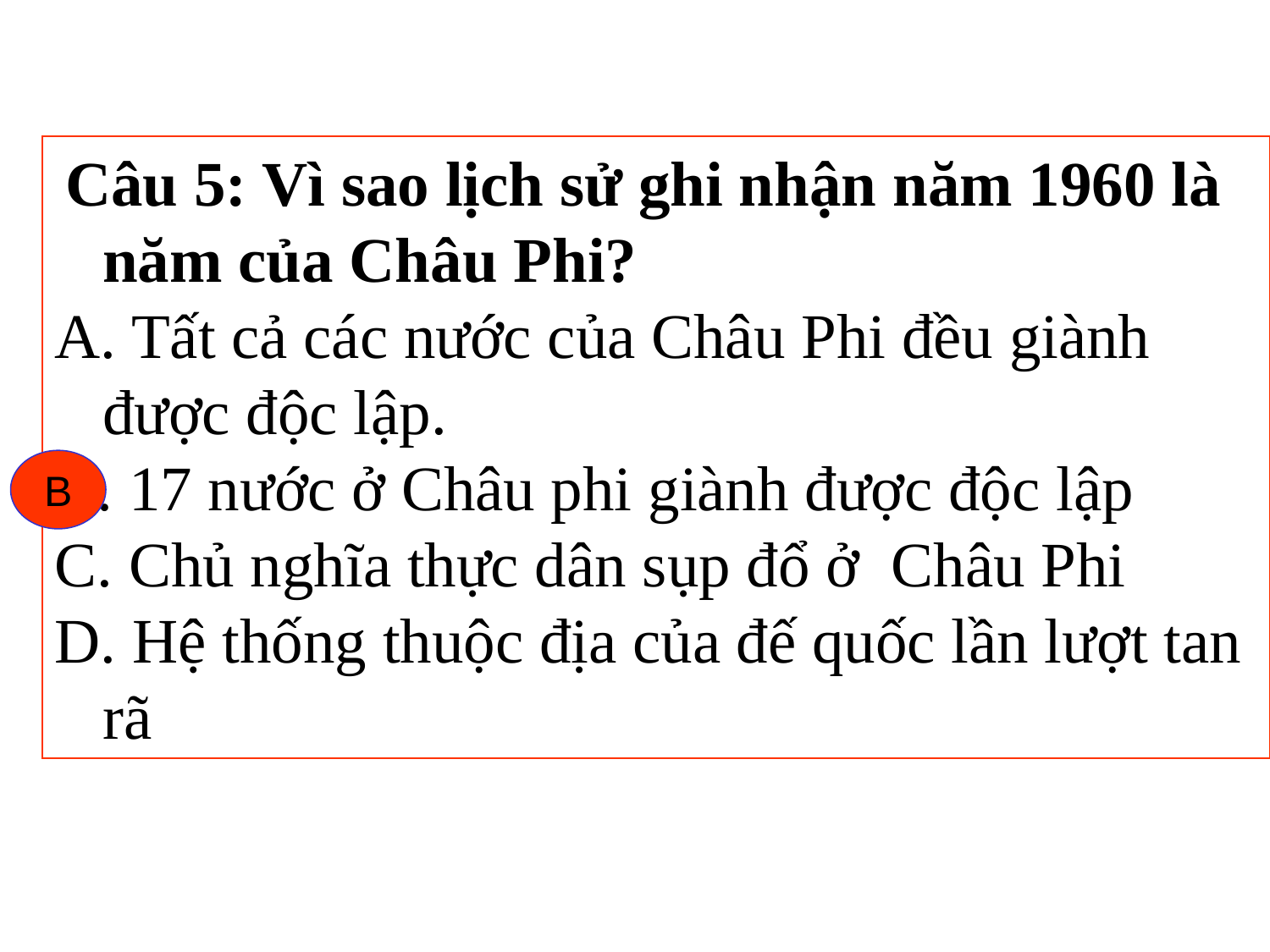

Câu 5: Vì sao lịch sử ghi nhận năm 1960 là năm của Châu Phi?
A. Tất cả các nước của Châu Phi đều giành được độc lập.
B. 17 nước ở Châu phi giành được độc lập
C. Chủ nghĩa thực dân sụp đổ ở  Châu Phi
D. Hệ thống thuộc địa của đế quốc lần lượt tan rã

B